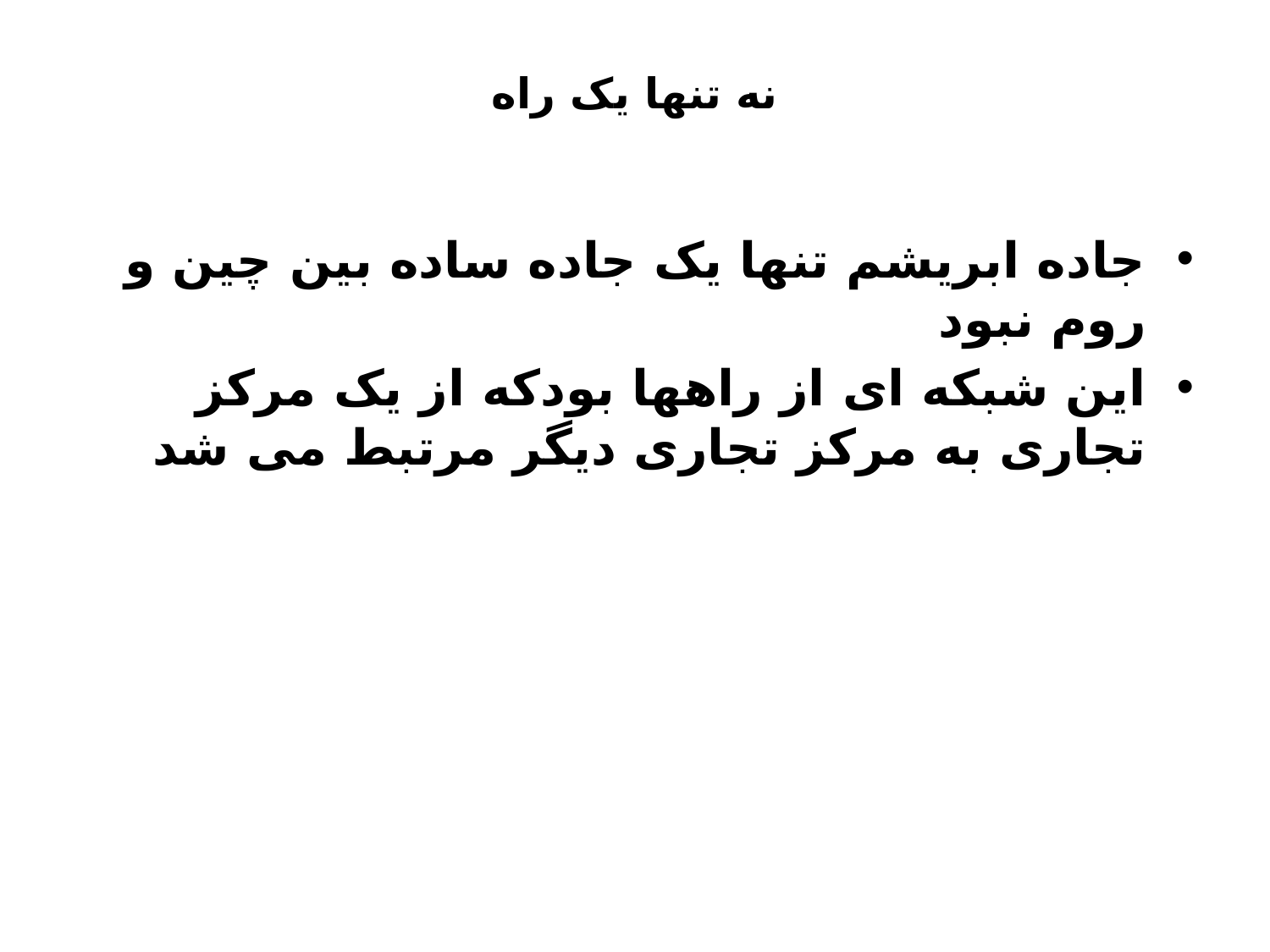

# نه تنها یک راه
جاده ابريشم تنها يک جاده ساده بين چين و روم نبود
اين شبکه ای از راهها بودکه از يک مرکز تجاری به مرکز تجاری ديگر مرتبط می شد